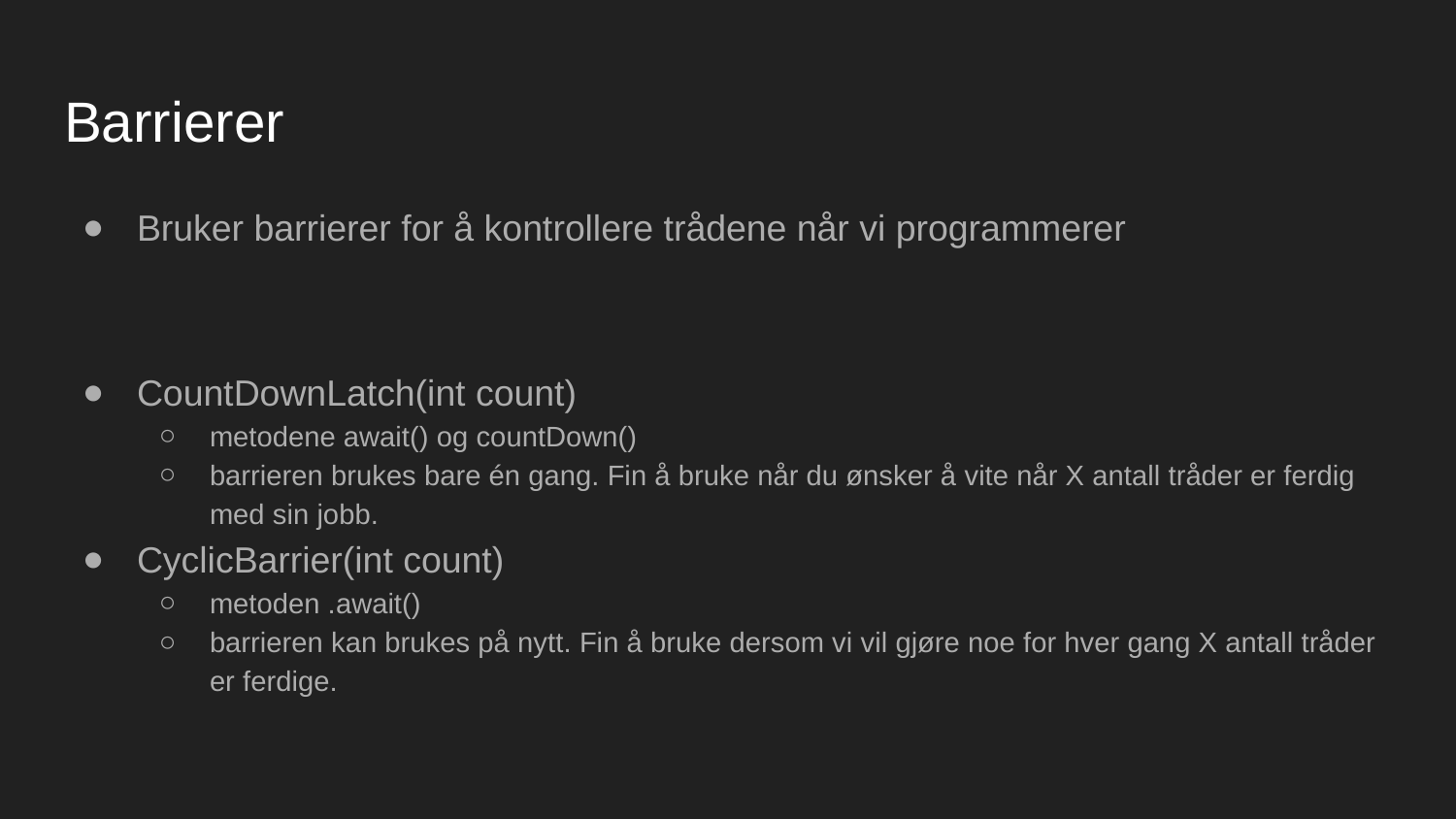

# Barrierer
Bruker barrierer for å kontrollere trådene når vi programmerer

CountDownLatch(int count)
metodene await() og countDown()
barrieren brukes bare én gang. Fin å bruke når du ønsker å vite når X antall tråder er ferdig med sin jobb.
CyclicBarrier(int count)
metoden .await()
barrieren kan brukes på nytt. Fin å bruke dersom vi vil gjøre noe for hver gang X antall tråder er ferdige.